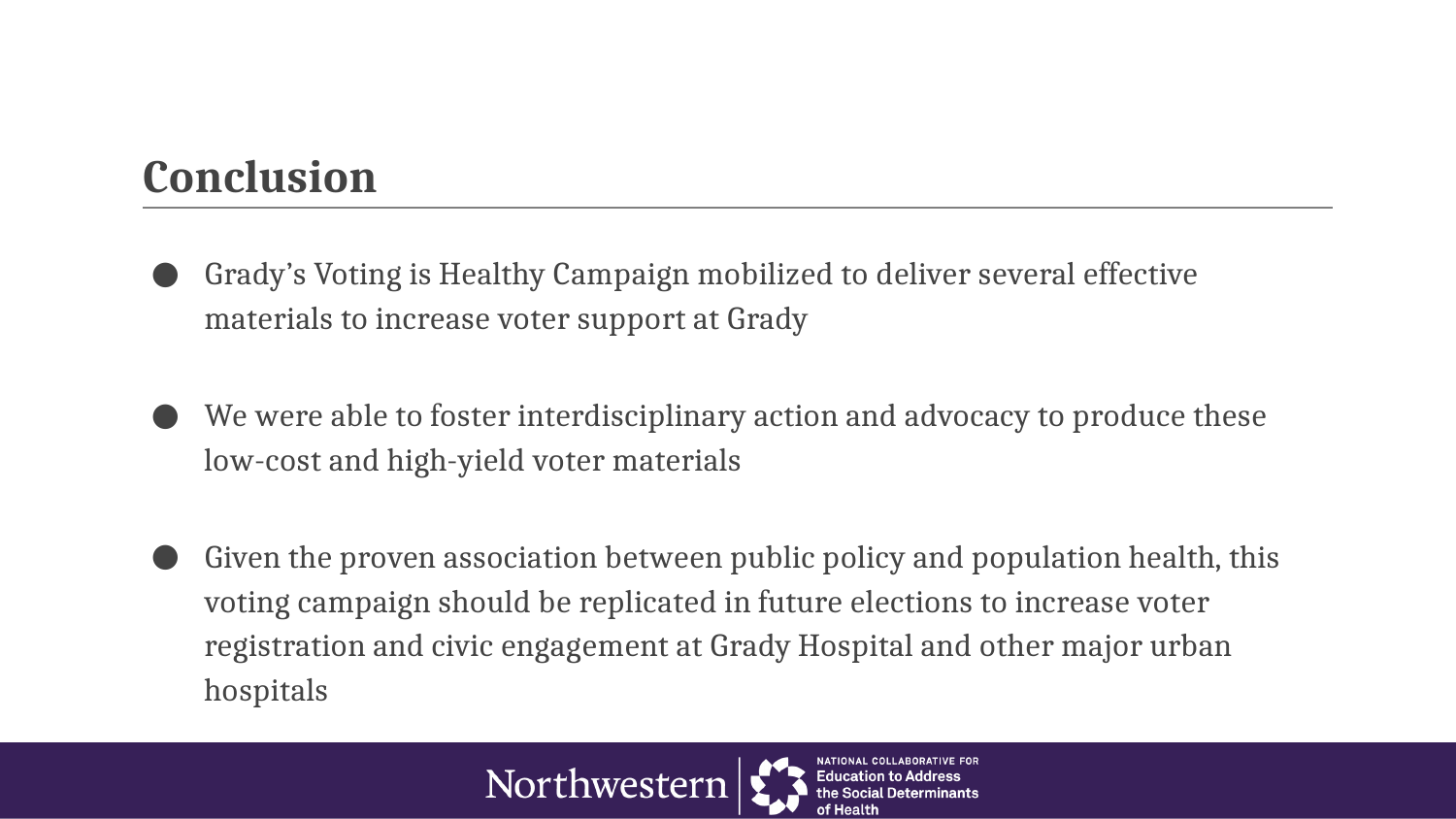

# Conclusion
Grady’s Voting is Healthy Campaign mobilized to deliver several effective materials to increase voter support at Grady

We were able to foster interdisciplinary action and advocacy to produce these low-cost and high-yield voter materials

Given the proven association between public policy and population health, this voting campaign should be replicated in future elections to increase voter registration and civic engagement at Grady Hospital and other major urban hospitals